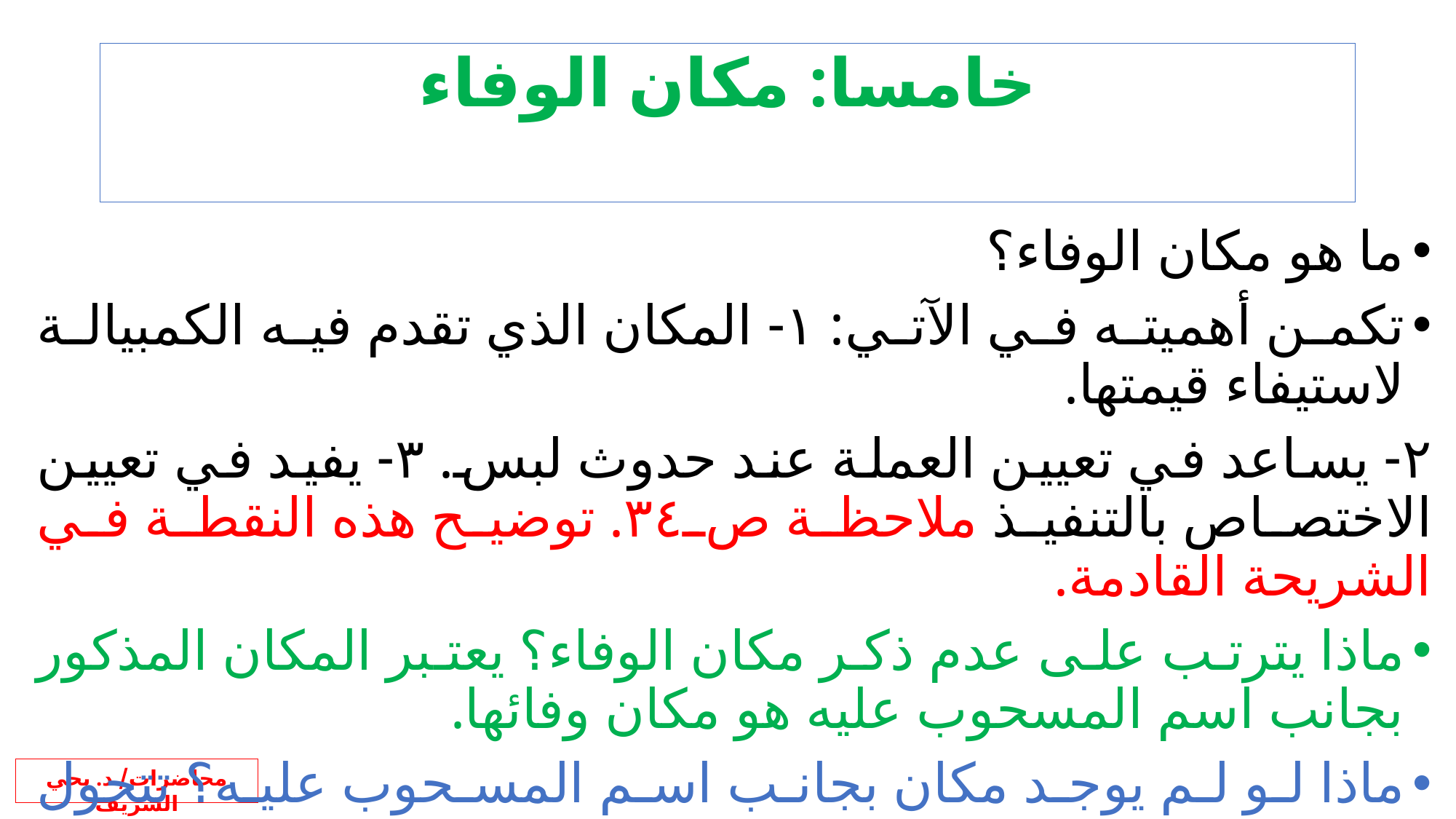

# خامسا: مكان الوفاء
ما هو مكان الوفاء؟
تكمن أهميته في الآتي: ١- المكان الذي تقدم فيه الكمبيالة لاستيفاء قيمتها.
٢- يساعد في تعيين العملة عند حدوث لبس. ٣- يفيد في تعيين الاختصاص بالتنفيذ ملاحظة ص٣٤. توضيح هذه النقطة في الشريحة القادمة.
ماذا يترتب على عدم ذكر مكان الوفاء؟ يعتبر المكان المذكور بجانب اسم المسحوب عليه هو مكان وفائها.
ماذا لو لم يوجد مكان بجانب اسم المسحوب عليه؟ تتحول لسند مديونية عادي.
ما هو المقصود بتوطين الكمبيالة؟